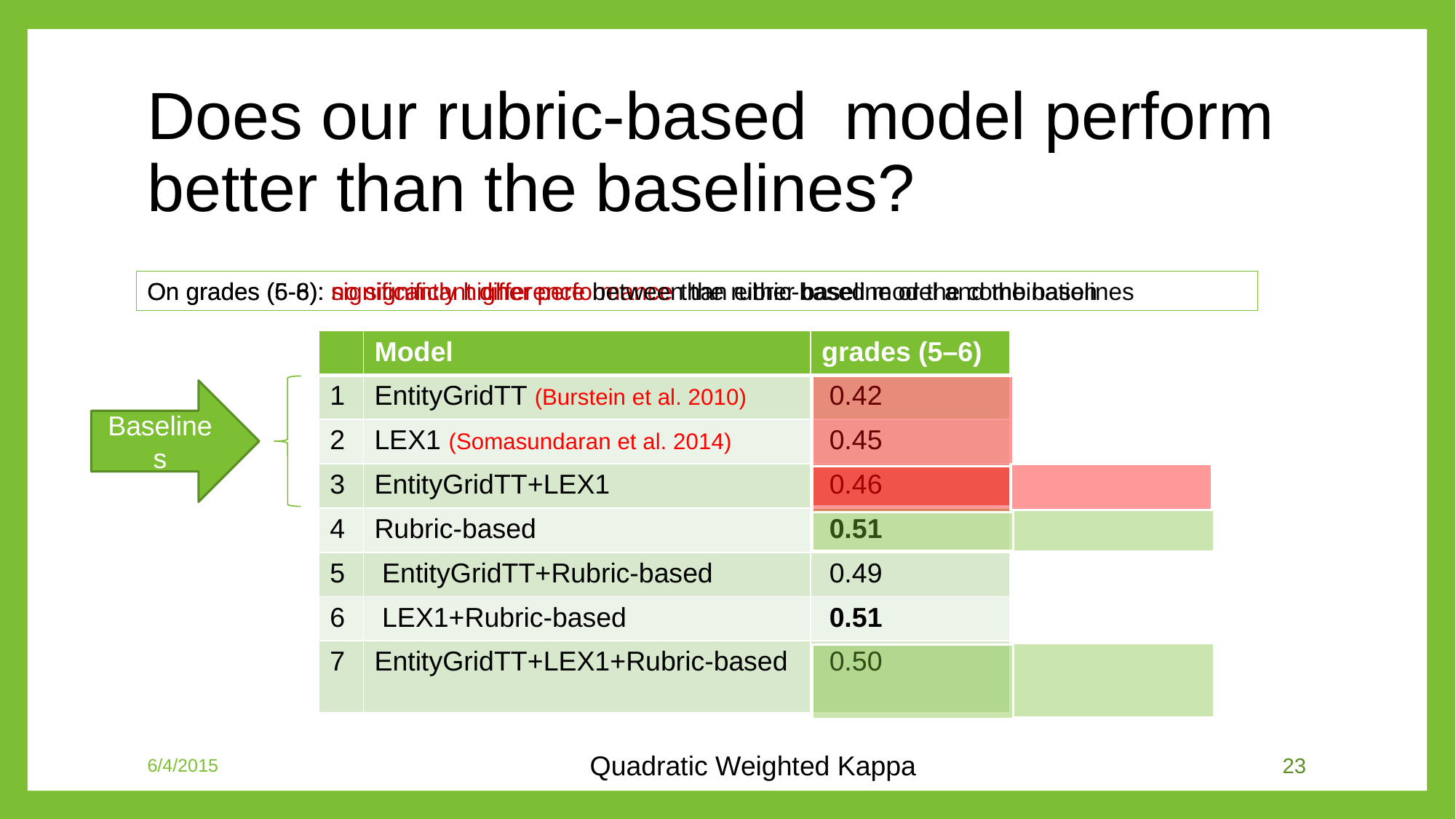

# Does our rubric-based  model perform better than the baselines?
On grades (5-6): significantly higher performance than either baseline or the combination
On grades (6-8): no significant difference between the rubric-based model and the baselines

|  | Model | grades (5–6) | grades (6-8) |
| --- | --- | --- | --- |
| 1 | EntityGridTT (Burstein et al. 2010) | 0.42 | 0.49 |
| 2 | LEX1 (Somasundaran et al. 2014) | 0.45 | 0.53 |
| 3 | EntityGridTT+LEX1 | 0.46 | 0.54 |
| 4 | Rubric-based | 0.51 | 0.51 |
| 5 | EntityGridTT+Rubric-based | 0.49 | 0.53 |
| 6 | LEX1+Rubric-based | 0.51 | 0.55 |
| 7 | EntityGridTT+LEX1+Rubric-based | 0.50 | 0.56 |

Baselines

6/4/2015
Quadratic Weighted Kappa
23